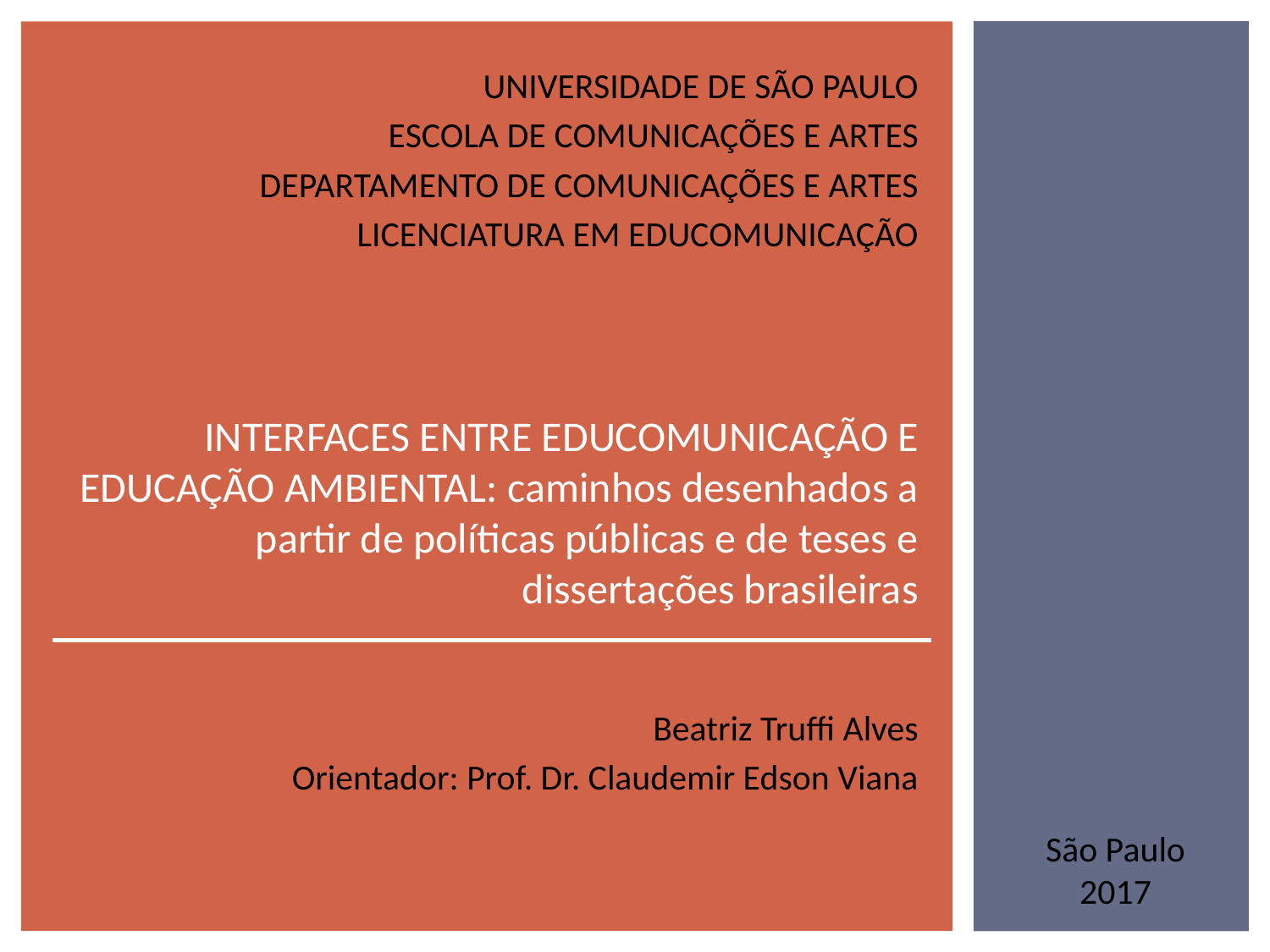

UNIVERSIDADE DE SÃO PAULO
ESCOLA DE COMUNICAÇÕES E ARTES
DEPARTAMENTO DE COMUNICAÇÕES E ARTES
LICENCIATURA EM EDUCOMUNICAÇÃO
# Interfaces entre educomunicação e educação ambiental: caminhos desenhados a partir de políticas públicas e de teses e dissertações brasileiras
Beatriz Truffi Alves
Orientador: Prof. Dr. Claudemir Edson Viana
São Paulo
2017